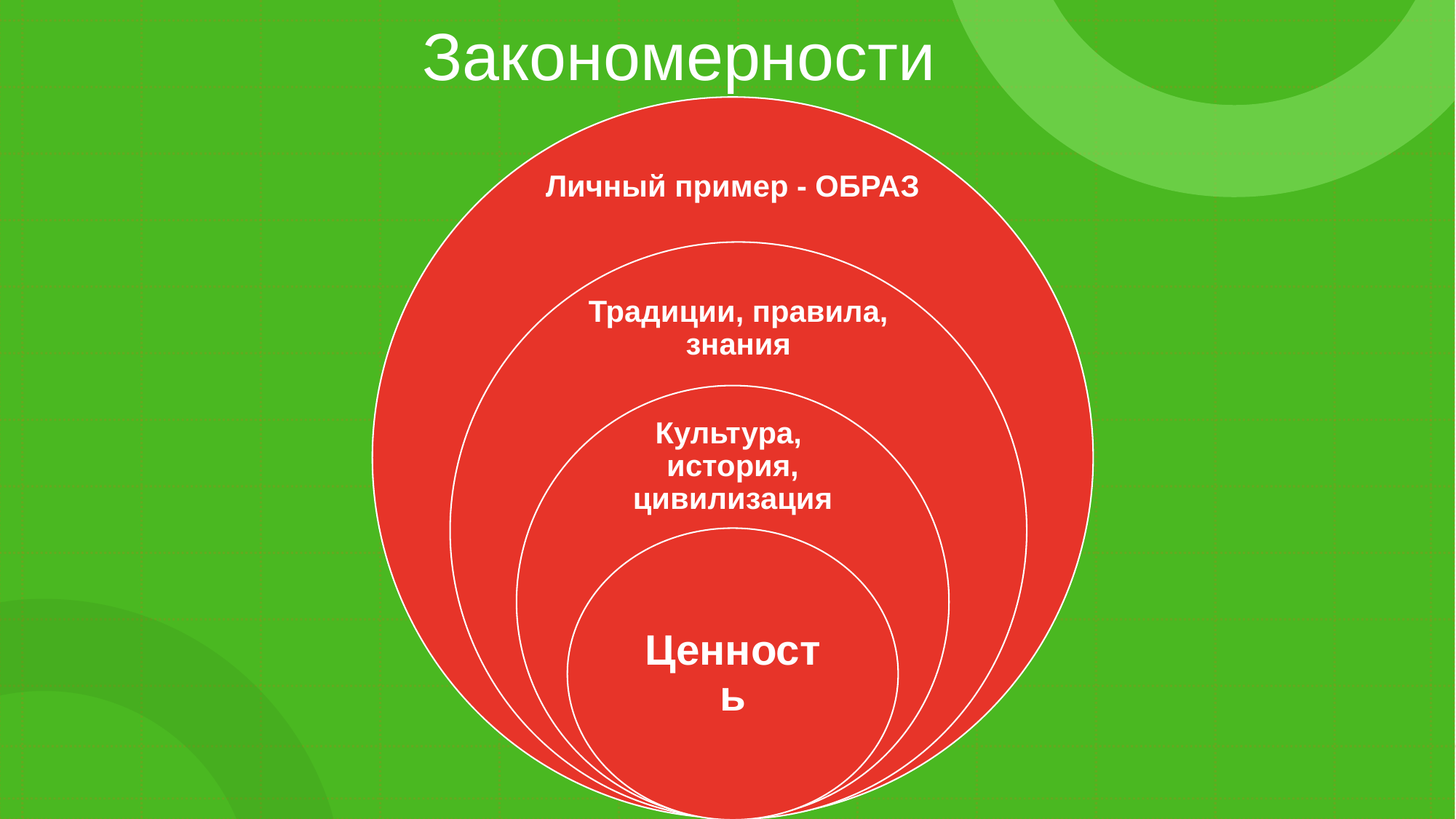

# Закономерности
Личный пример - ОБРАЗ
Традиции, правила, знания
Культура,  история, цивилизация
Ценность